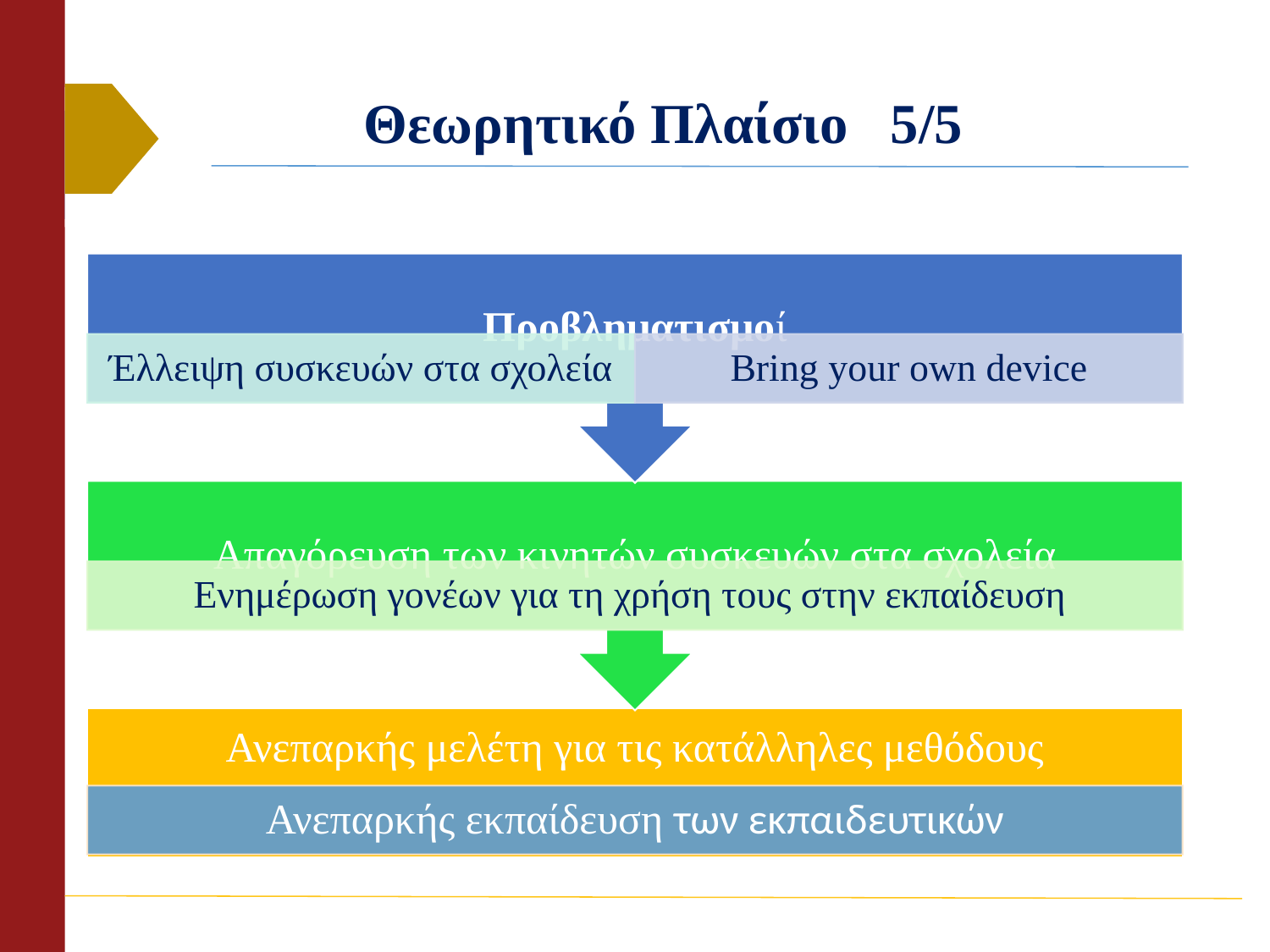

# Θεωρητικό Πλαίσιο   5/5
Ανεπαρκής μελέτη για τις κατάλληλες μεθόδους
Ανεπαρκής εκπαίδευση των εκπαιδευτικών
Απαγόρευση των κινητών συσκευών στα σχολεία
Ενημέρωση γονέων για τη χρήση τους στην εκπαίδευση
Προβληματισμοί
Έλλειψη συσκευών στα σχολεία
Bring your own device